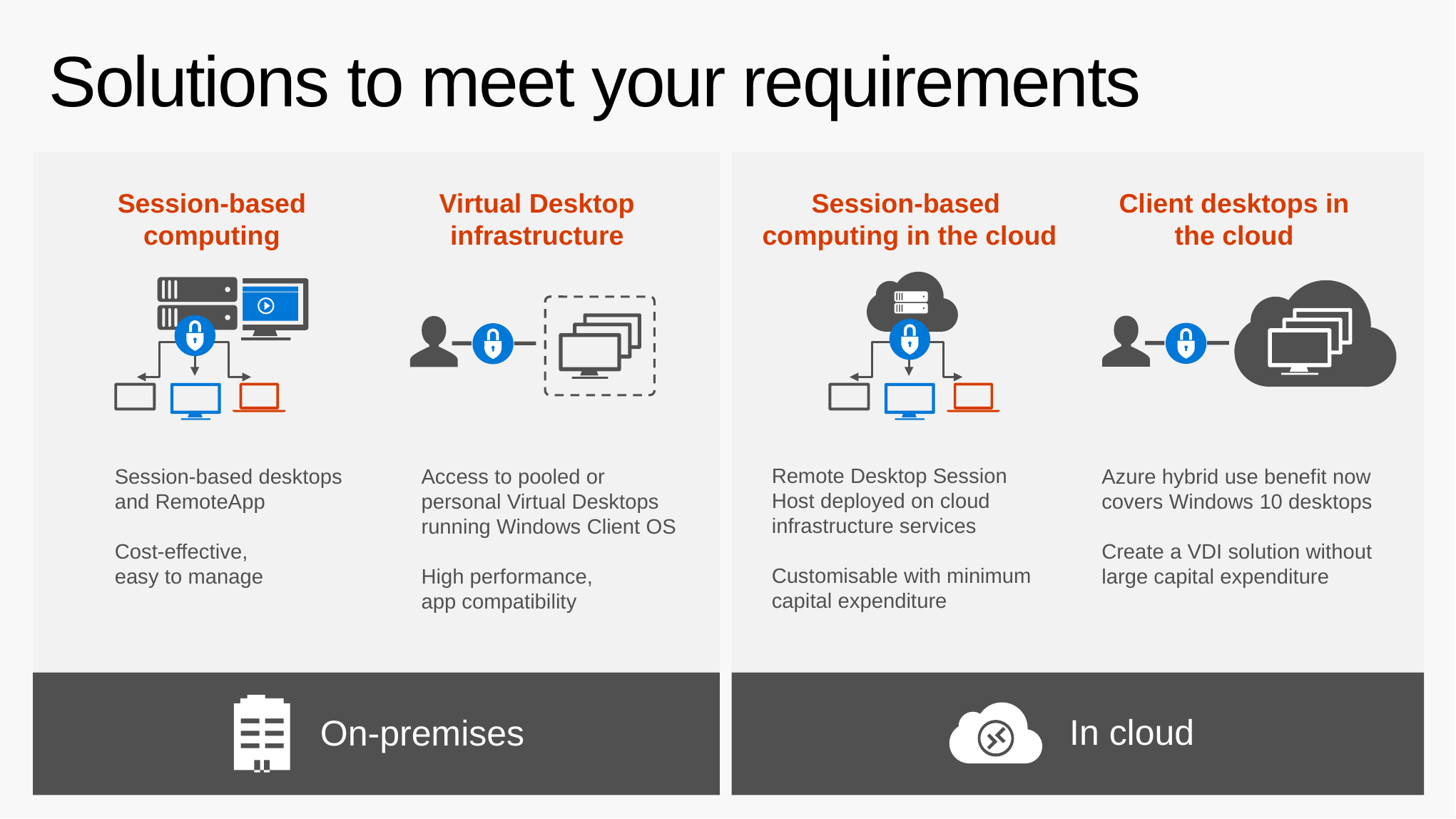

# Solutions to meet your requirements

Client desktops in the cloud
Azure hybrid use benefit now covers Windows 10 desktops

Create a VDI solution without large capital expenditure

Session-based computing

Session-based desktops
and RemoteApp

Cost-effective,
easy to manage
Session-based
computing in the cloud

Remote Desktop Session Host deployed on cloud infrastructure services

Customisable with minimum capital expenditure

Virtual Desktop infrastructure

Access to pooled or personal Virtual Desktops running Windows Client OS

High performance,
app compatibility

On-premises

In cloud